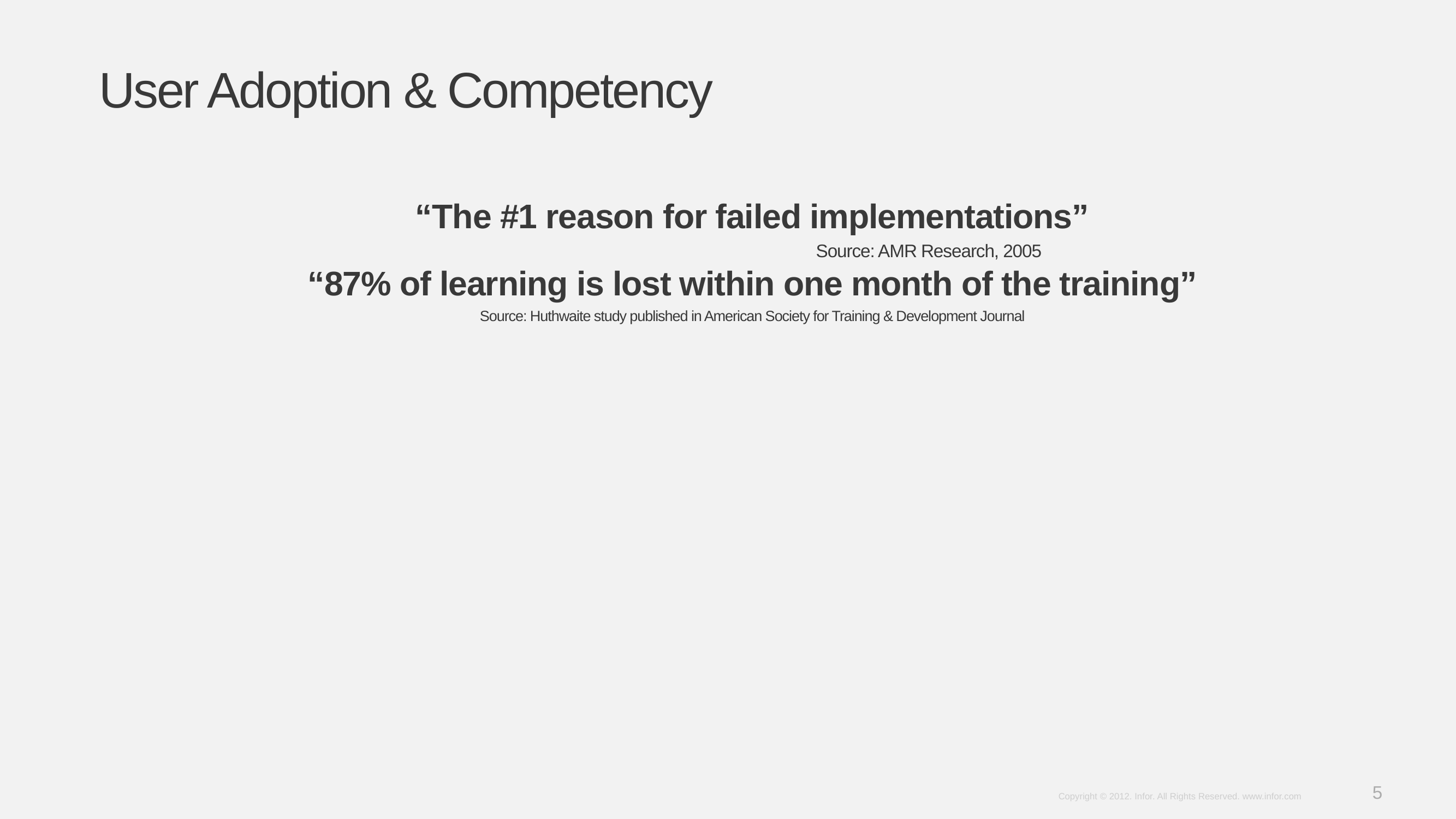

# User Adoption & Competency

“The #1 reason for failed implementations”
					Source: AMR Research, 2005
“87% of learning is lost within one month of the training”
Source: Huthwaite study published in American Society for Training & Development Journal